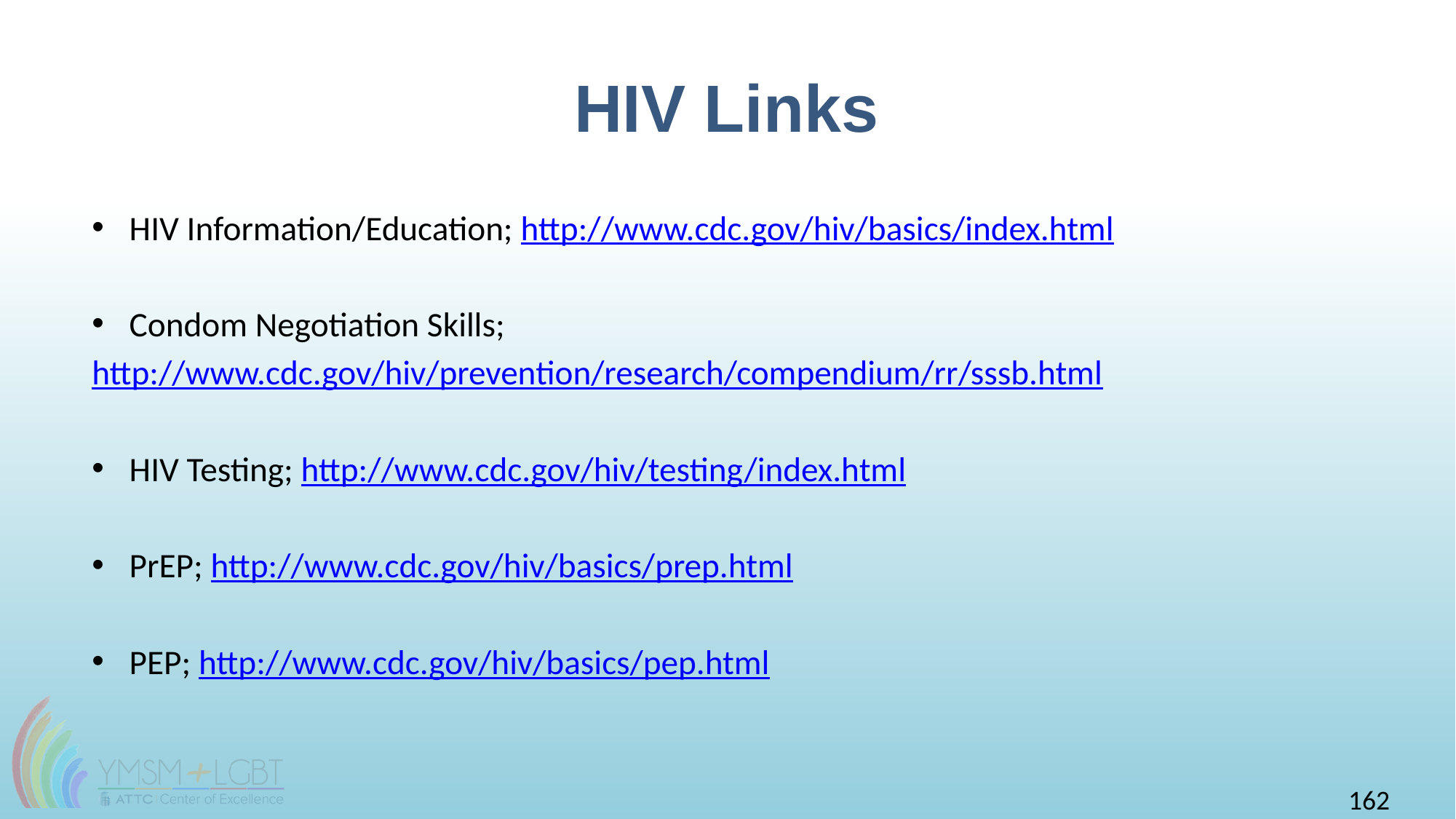

# HIV Links
HIV Information/Education; http://www.cdc.gov/hiv/basics/index.html

Condom Negotiation Skills;
http://www.cdc.gov/hiv/prevention/research/compendium/rr/sssb.html

HIV Testing; http://www.cdc.gov/hiv/testing/index.html

PrEP; http://www.cdc.gov/hiv/basics/prep.html

PEP; http://www.cdc.gov/hiv/basics/pep.html